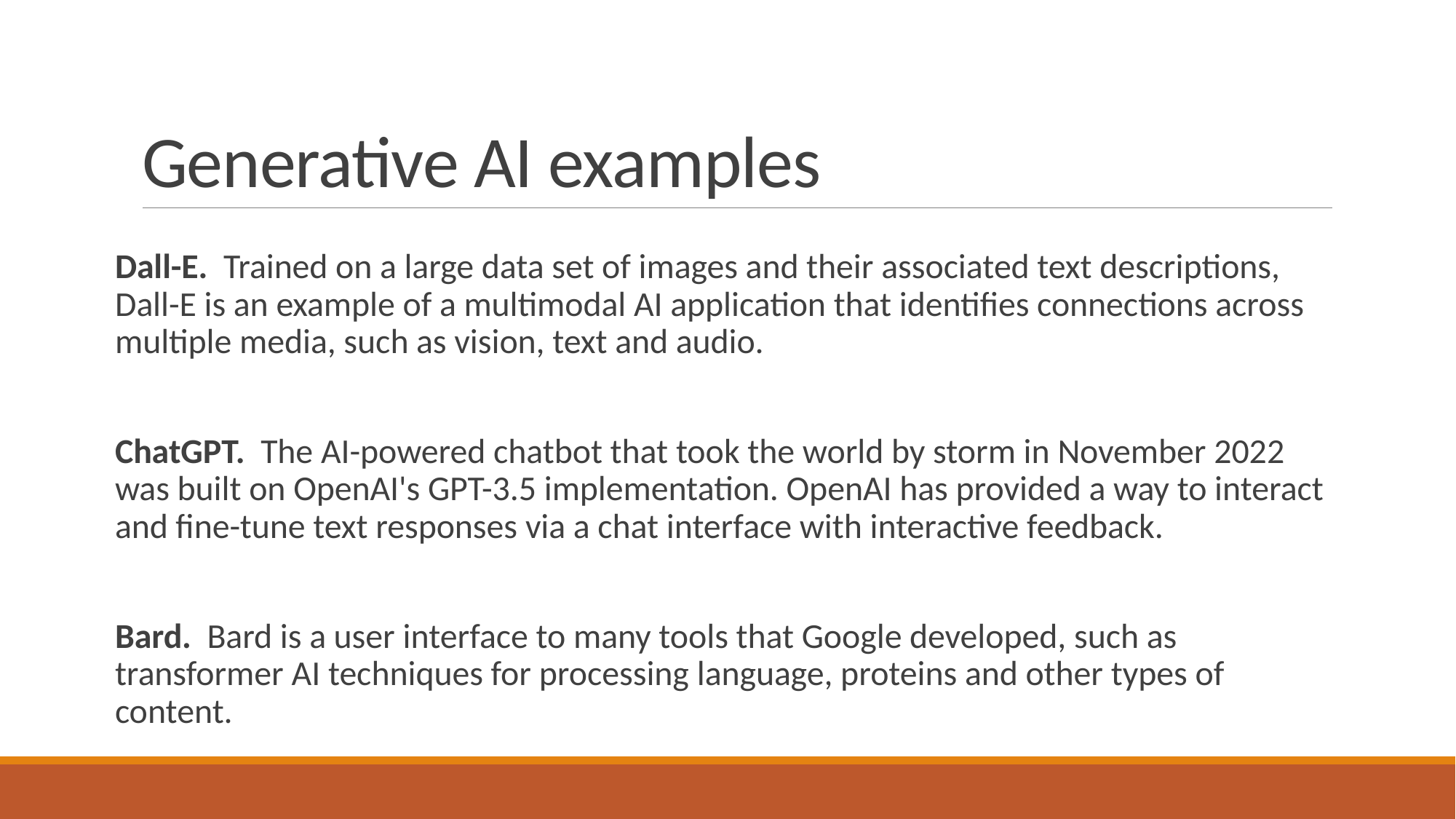

# Generative AI examples

Dall-E.  Trained on a large data set of images and their associated text descriptions, Dall-E is an example of a multimodal AI application that identifies connections across multiple media, such as vision, text and audio.

ChatGPT.  The AI-powered chatbot that took the world by storm in November 2022 was built on OpenAI's GPT-3.5 implementation. OpenAI has provided a way to interact and fine-tune text responses via a chat interface with interactive feedback.

Bard.  Bard is a user interface to many tools that Google developed, such as transformer AI techniques for processing language, proteins and other types of content.